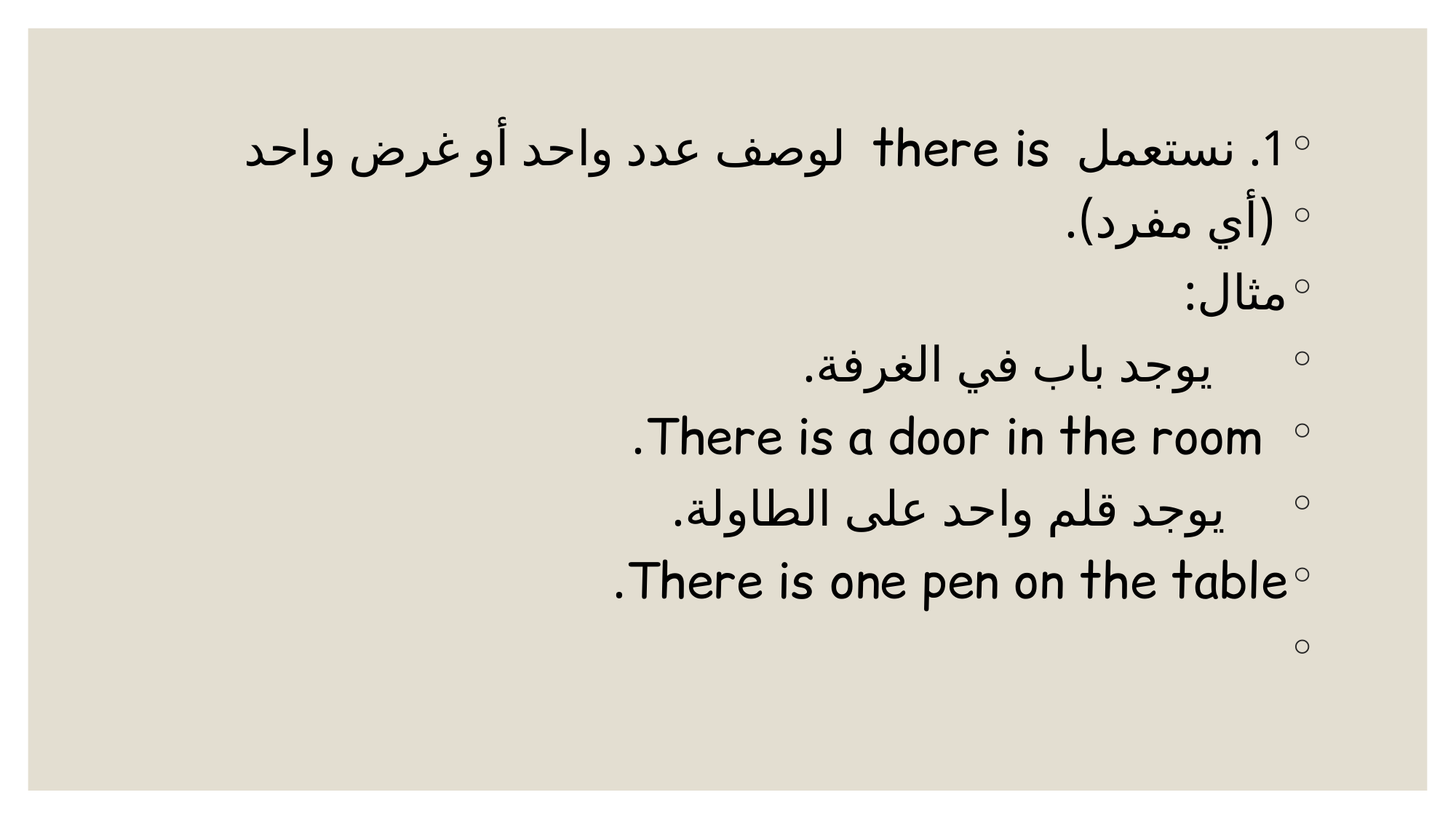

1. نستعمل  there is  لوصف عدد واحد أو غرض واحد
 (أي مفرد).
مثال:
      يوجد باب في الغرفة.
  There is a door in the room.
     يوجد قلم واحد على الطاولة.
There is one pen on the table.